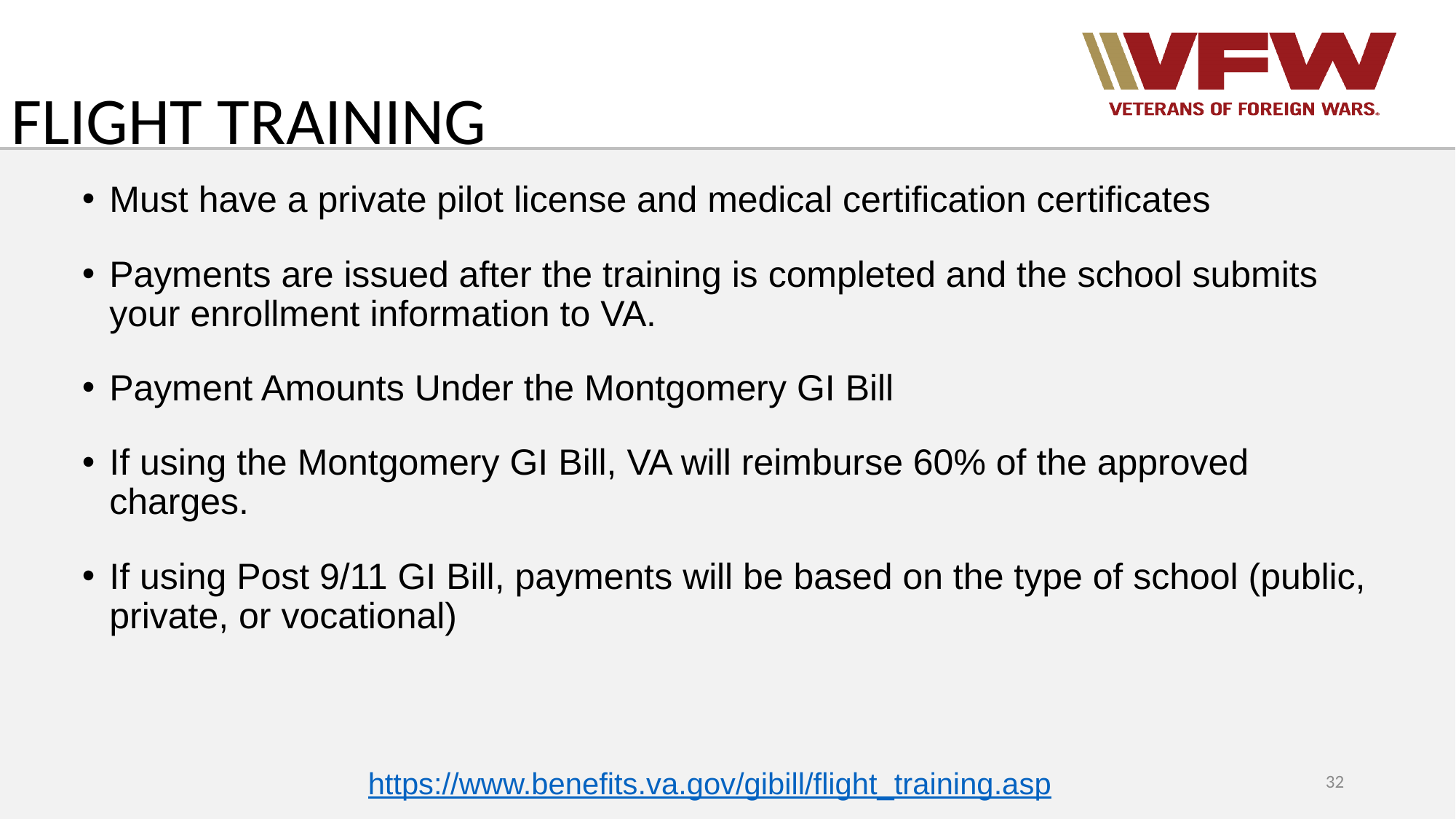

# FLIGHT TRAINING
Must have a private pilot license and medical certification certificates

Payments are issued after the training is completed and the school submits your enrollment information to VA.

Payment Amounts Under the Montgomery GI Bill

If using the Montgomery GI Bill, VA will reimburse 60% of the approved charges.

If using Post 9/11 GI Bill, payments will be based on the type of school (public, private, or vocational)

32
https://www.benefits.va.gov/gibill/flight_training.asp